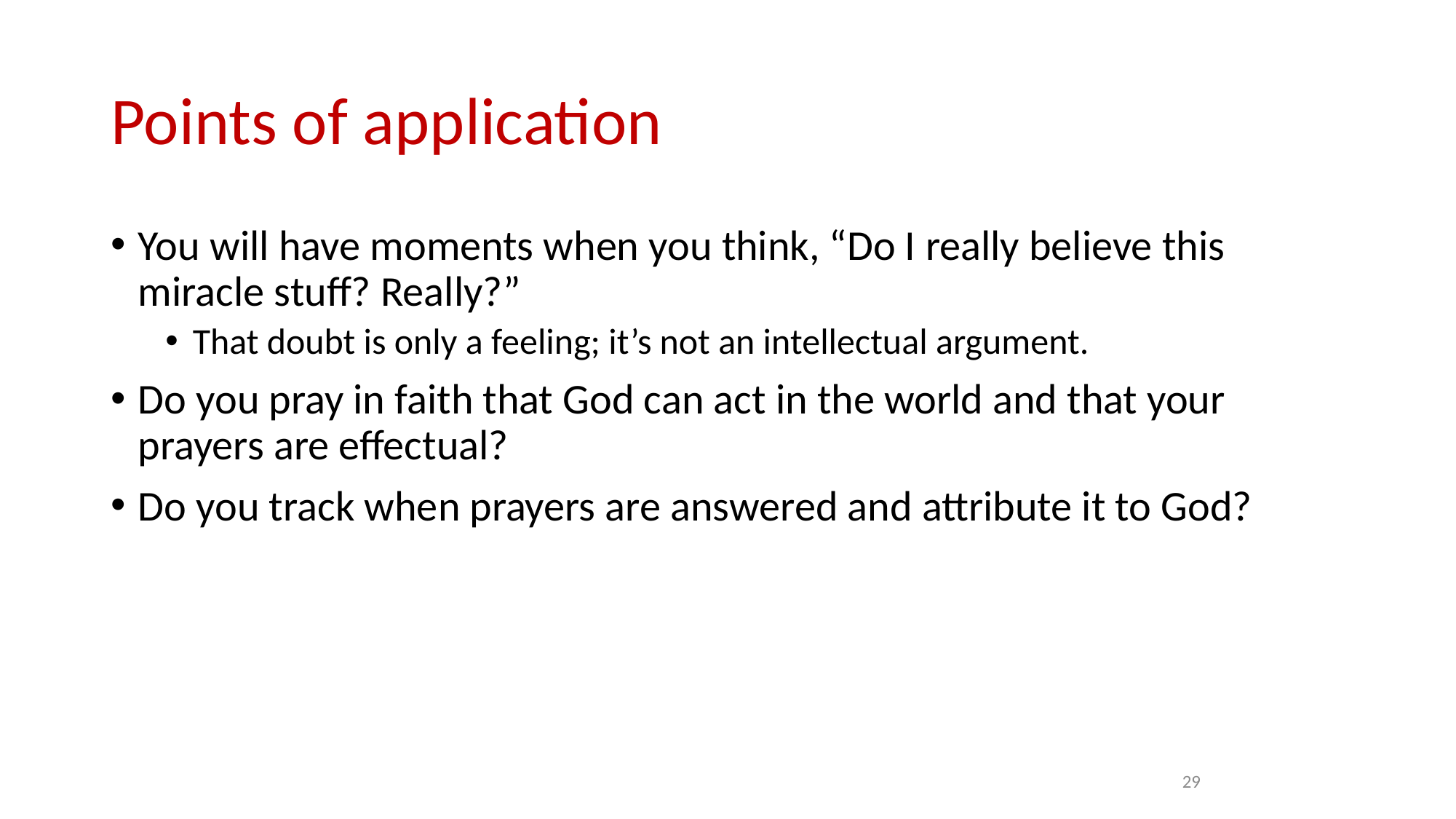

# Points of application
You will have moments when you think, “Do I really believe this miracle stuff? Really?”
That doubt is only a feeling; it’s not an intellectual argument.
Do you pray in faith that God can act in the world and that your prayers are effectual?
Do you track when prayers are answered and attribute it to God?
29